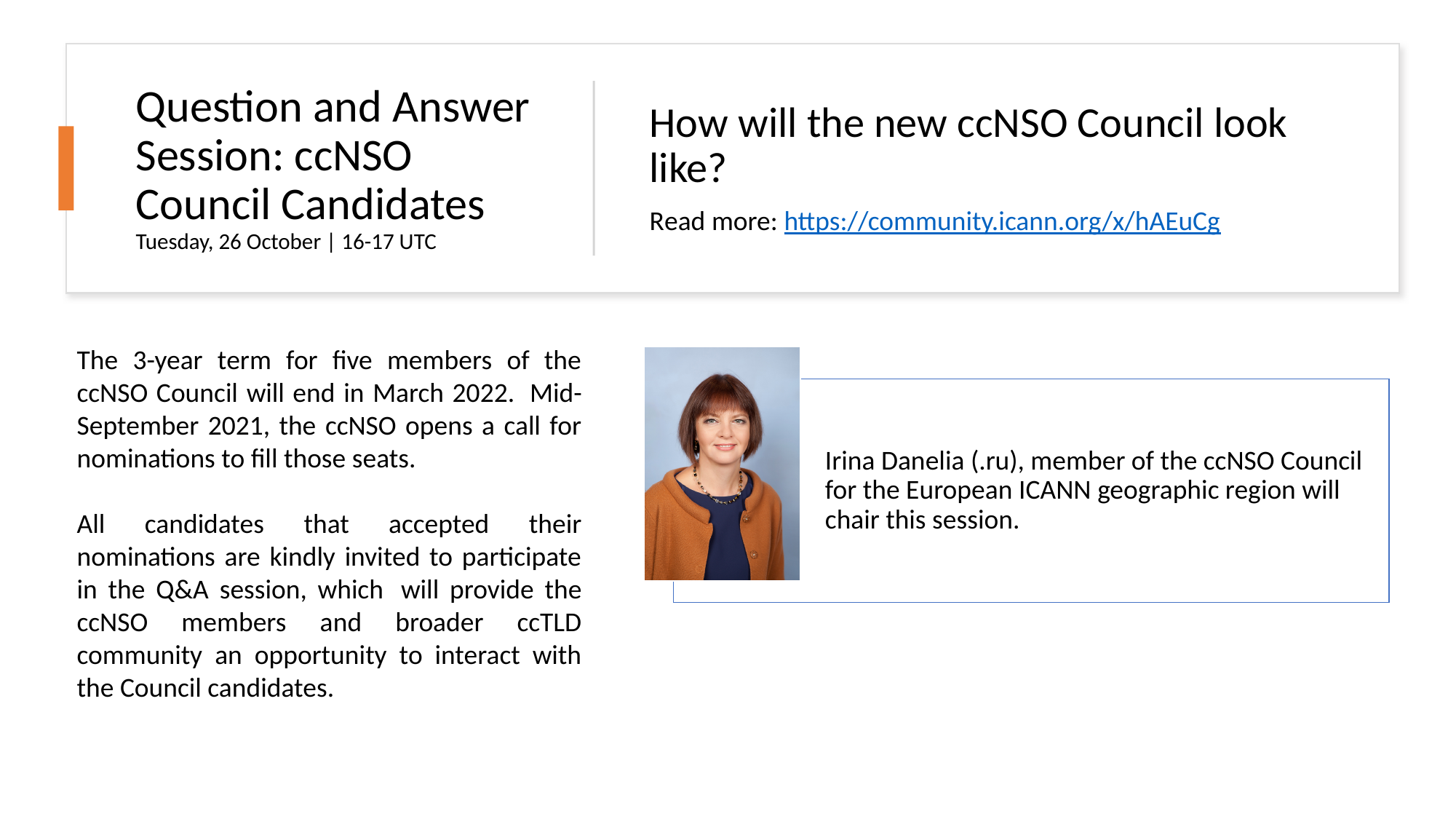

# Question and Answer Session: ccNSO Council Candidates Tuesday, 26 October | 16-17 UTC
How will the new ccNSO Council look like?
Read more: https://community.icann.org/x/hAEuCg

Irina Danelia (.ru), member of the ccNSO Council for the European ICANN geographic region will chair this session.
The 3-year term for five members of the ccNSO Council will end in March 2022.  Mid-September 2021, the ccNSO opens a call for nominations to fill those seats.

All candidates that accepted their nominations are kindly invited to participate in the Q&A session, which  will provide the ccNSO members and broader ccTLD community an opportunity to interact with the Council candidates.